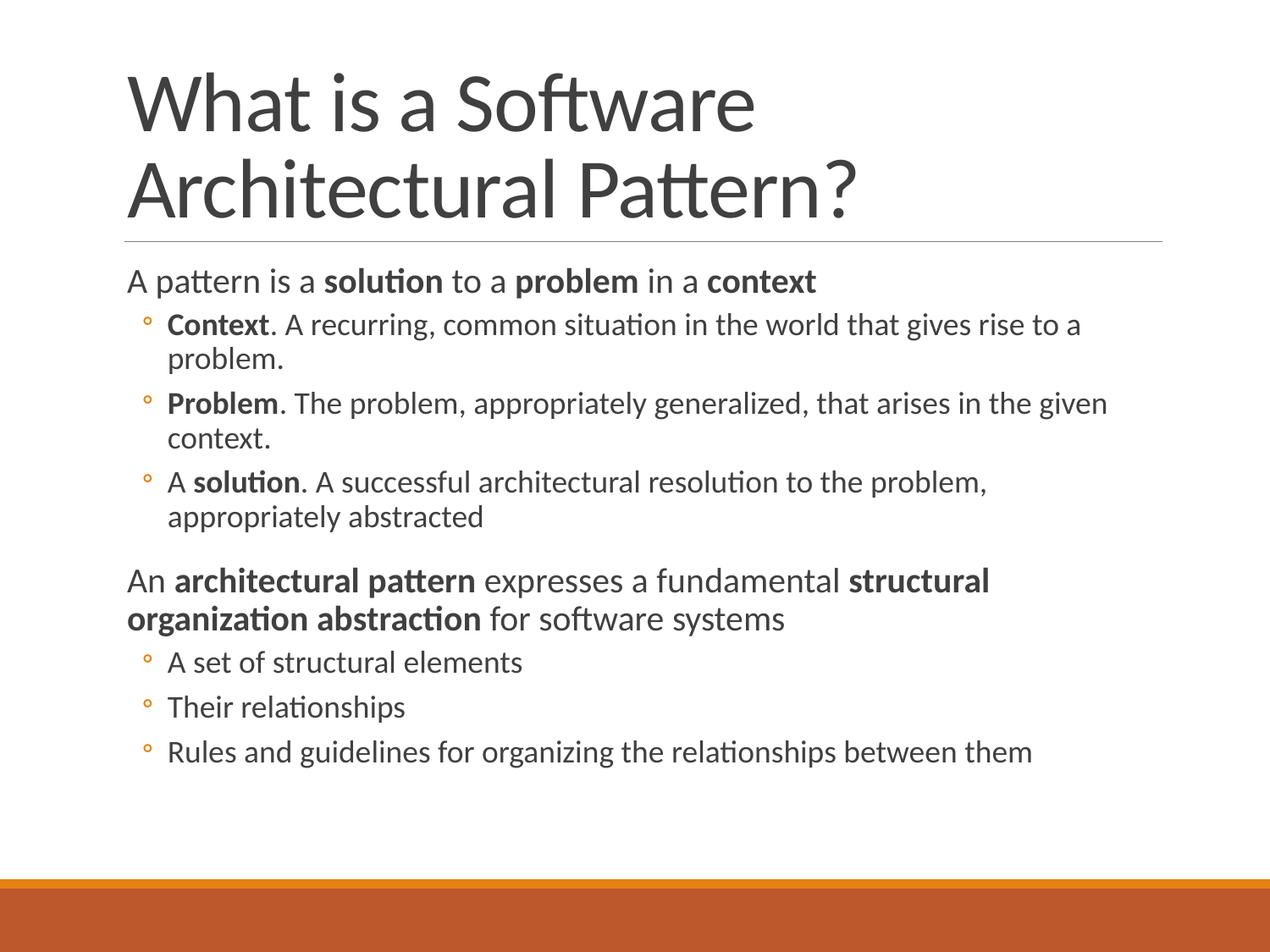

# What is a Software Architectural Pattern?
A pattern is a solution to a problem in a context
Context. A recurring, common situation in the world that gives rise to a problem.
Problem. The problem, appropriately generalized, that arises in the given context.
A solution. A successful architectural resolution to the problem, appropriately abstracted
An architectural pattern expresses a fundamental structural organization abstraction for software systems
A set of structural elements
Their relationships
Rules and guidelines for organizing the relationships between them